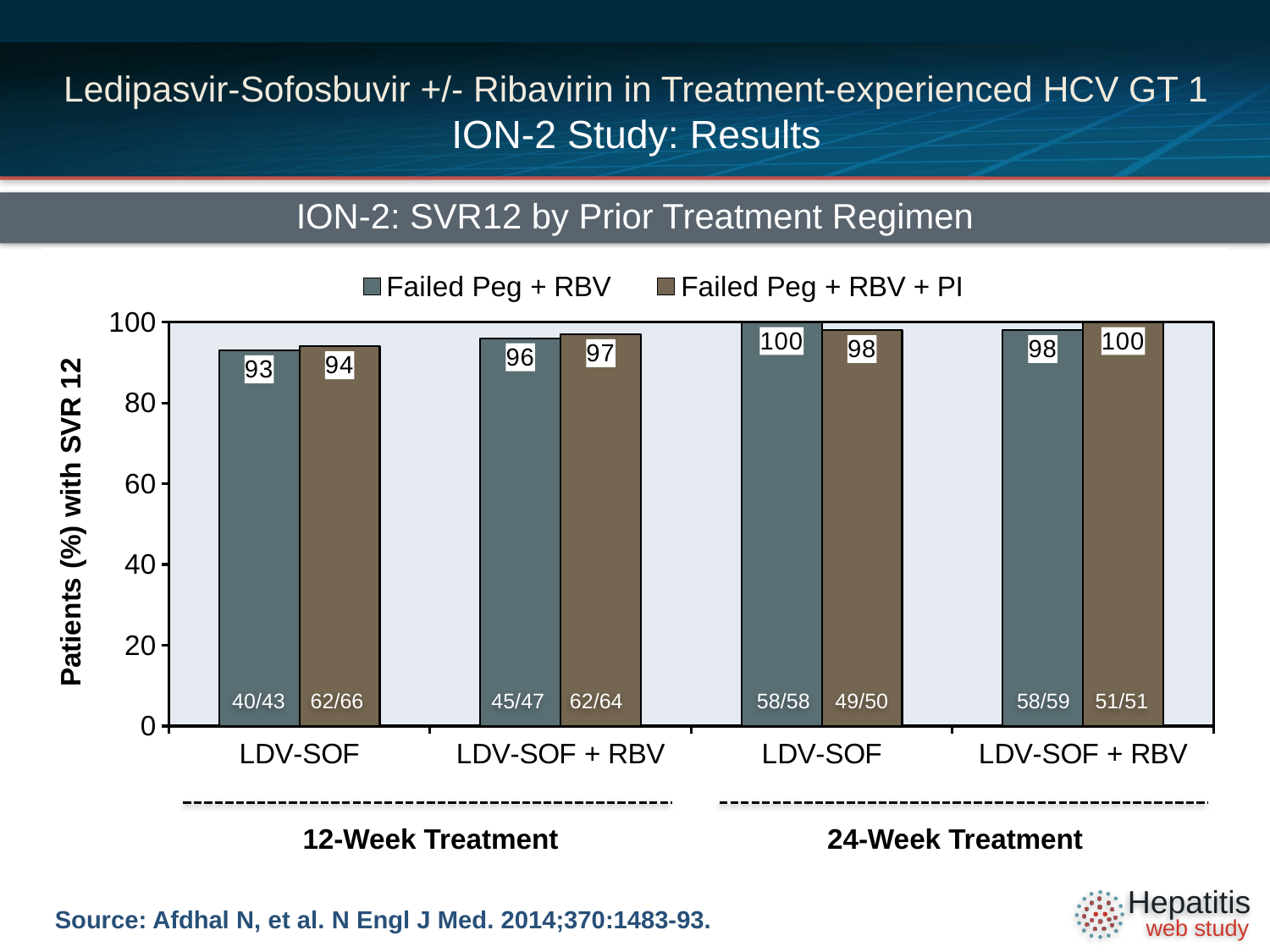

# Ledipasvir-Sofosbuvir +/- Ribavirin in Treatment-experienced HCV GT 1 ION-2 Study: Results
ION-2: SVR12 by Prior Treatment Regimen

### Chart

| Category | Failed Peg + RBV |  |
|---|---|---|
| LDV-SOF | 93.0 | 94.0 |
| LDV-SOF + RBV | 96.0 | 97.0 |
| LDV-SOF | 100.0 | 98.0 |
| LDV-SOF + RBV | 98.0 | 100.0 |
40/43
62/66
45/47
62/64
58/58
49/50
58/59
51/51
12-Week Treatment
24-Week Treatment
Source: Afdhal N, et al. N Engl J Med. 2014;370:1483-93.